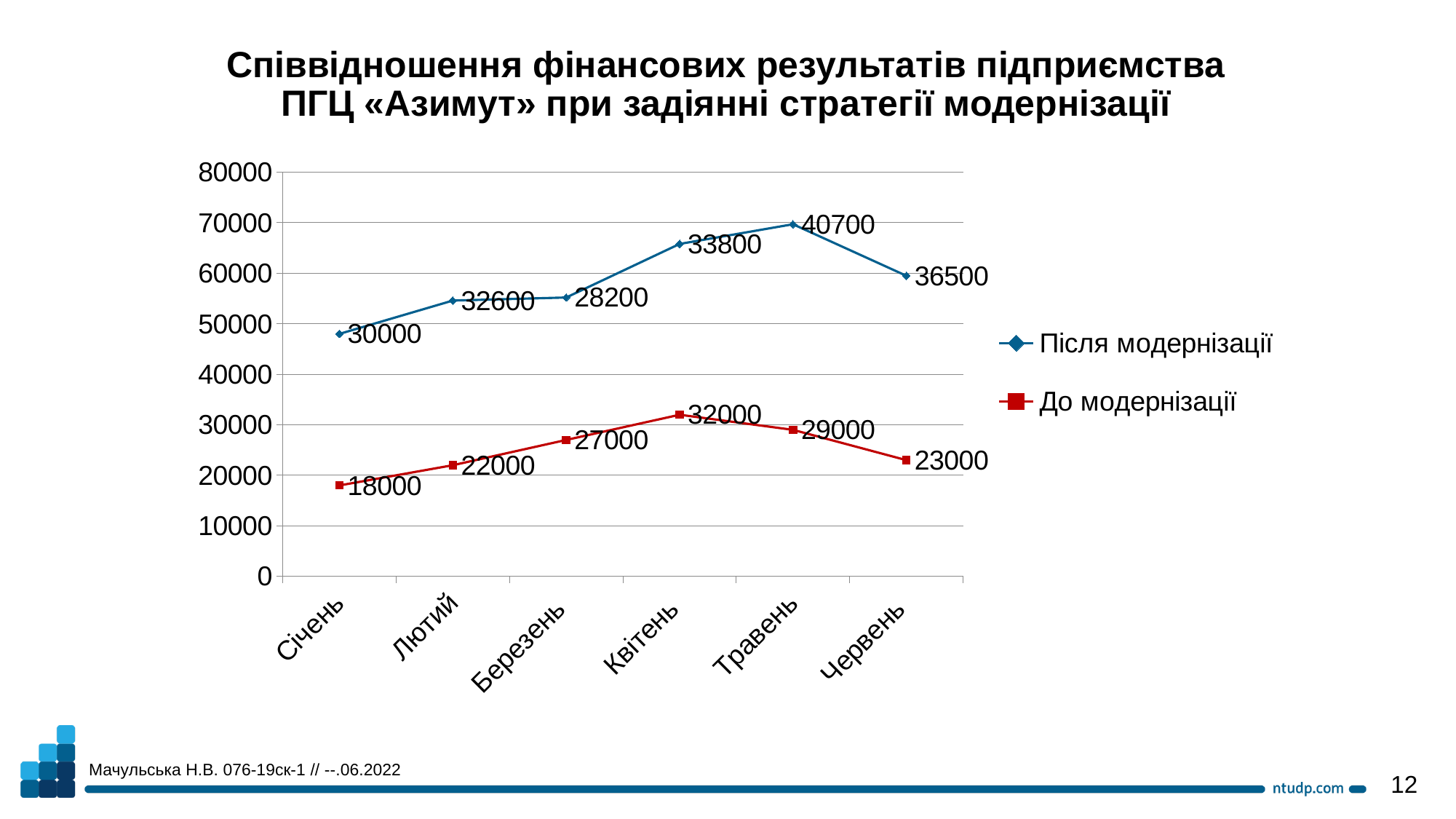

Співвідношення фінансових результатів підприємства ПГЦ «Азимут» при задіянні стратегії модернізації

### Chart

| Category | До модернізації | Після модернізації |
|---|---|---|
| Січень | 18000.0 | 30000.0 |
| Лютий | 22000.0 | 32600.0 |
| Березень  | 27000.0 | 28200.0 |
| Квітень  | 32000.0 | 33800.0 |
| Травень | 29000.0 | 40700.0 |
| Червень  | 23000.0 | 36500.0 |
Мачульська Н.В. 076-19ск-1 // --.06.2022